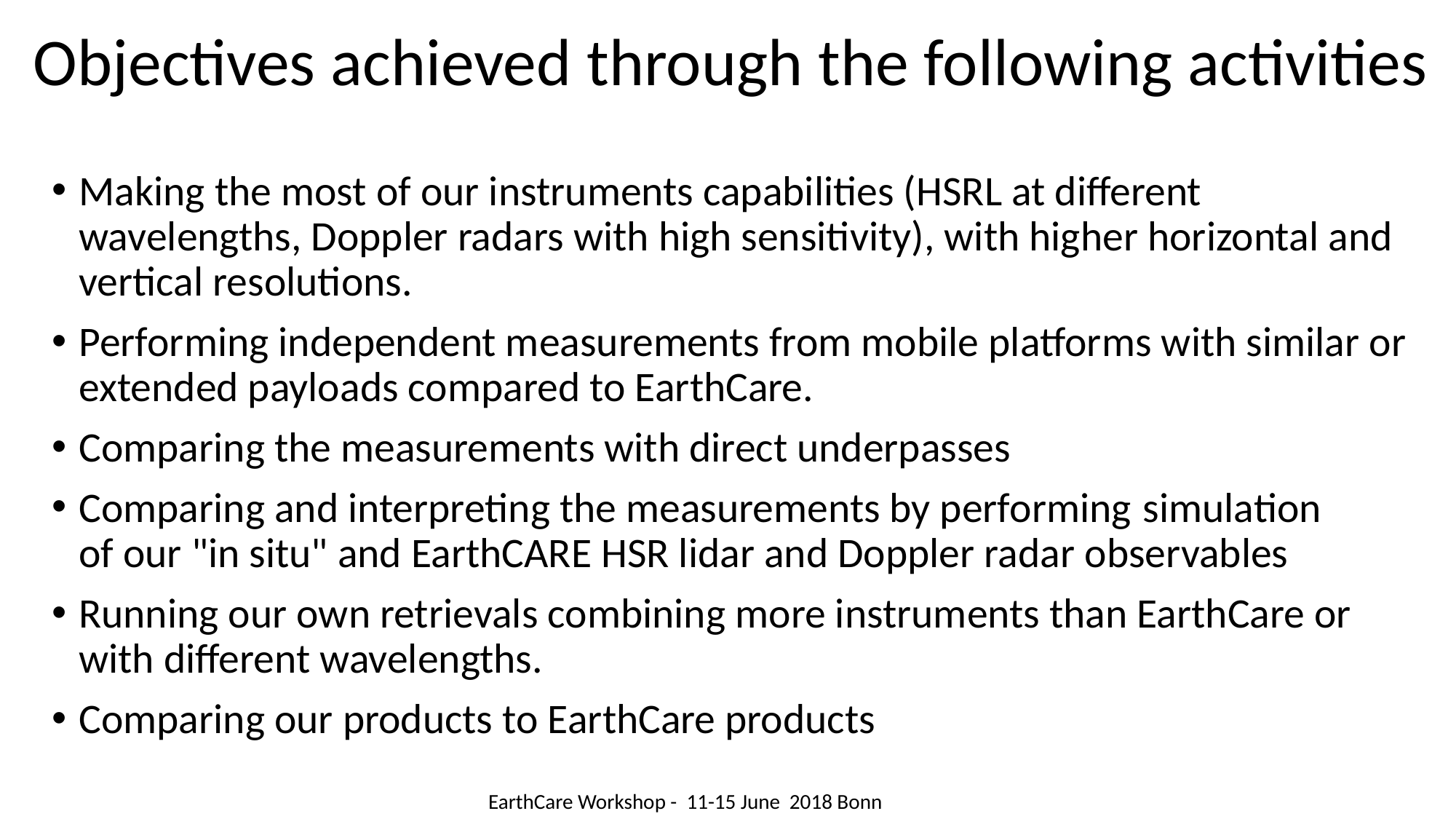

# Objectives achieved through the following activities
Making the most of our instruments capabilities (HSRL at different wavelengths, Doppler radars with high sensitivity), with higher horizontal and vertical resolutions.
Performing independent measurements from mobile platforms with similar or extended payloads compared to EarthCare.
Comparing the measurements with direct underpasses
Comparing and interpreting the measurements by performing simulation of our "in situ" and EarthCARE HSR lidar and Doppler radar observables
Running our own retrievals combining more instruments than EarthCare or with different wavelengths.
Comparing our products to EarthCare products

EarthCare Workshop -  11-15 June  2018 Bonn